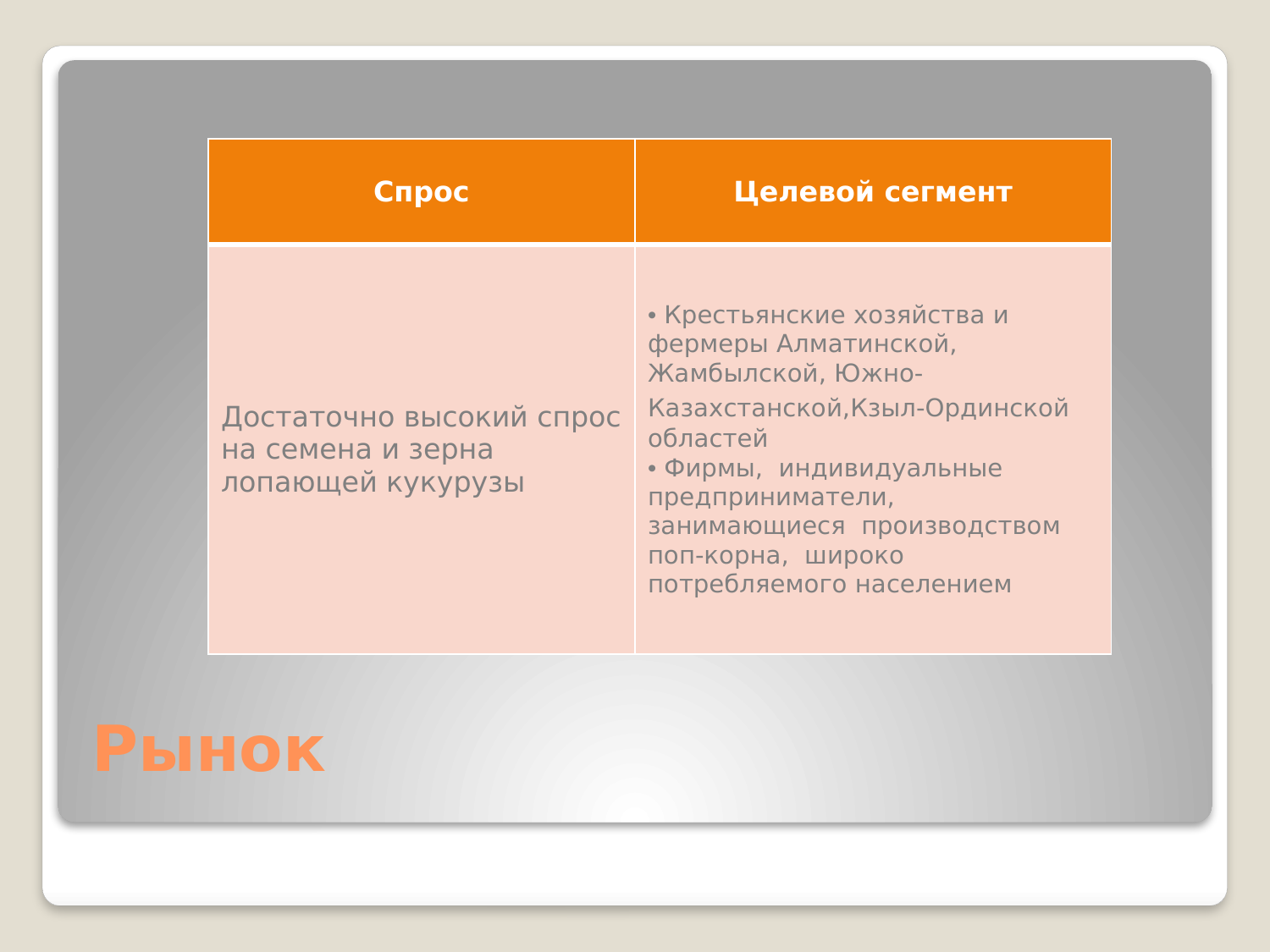

| Спрос | Целевой сегмент |
| --- | --- |
| Достаточно высокий спрос на семена и зерна лопающей кукурузы | Крестьянские хозяйства и фермеры Алматинской, Жамбылской, Южно-Казахстанской,Кзыл-Ординской областей Фирмы, индивидуальные предприниматели, занимающиеся производством поп-корна, широко потребляемого населением |
# Рынок